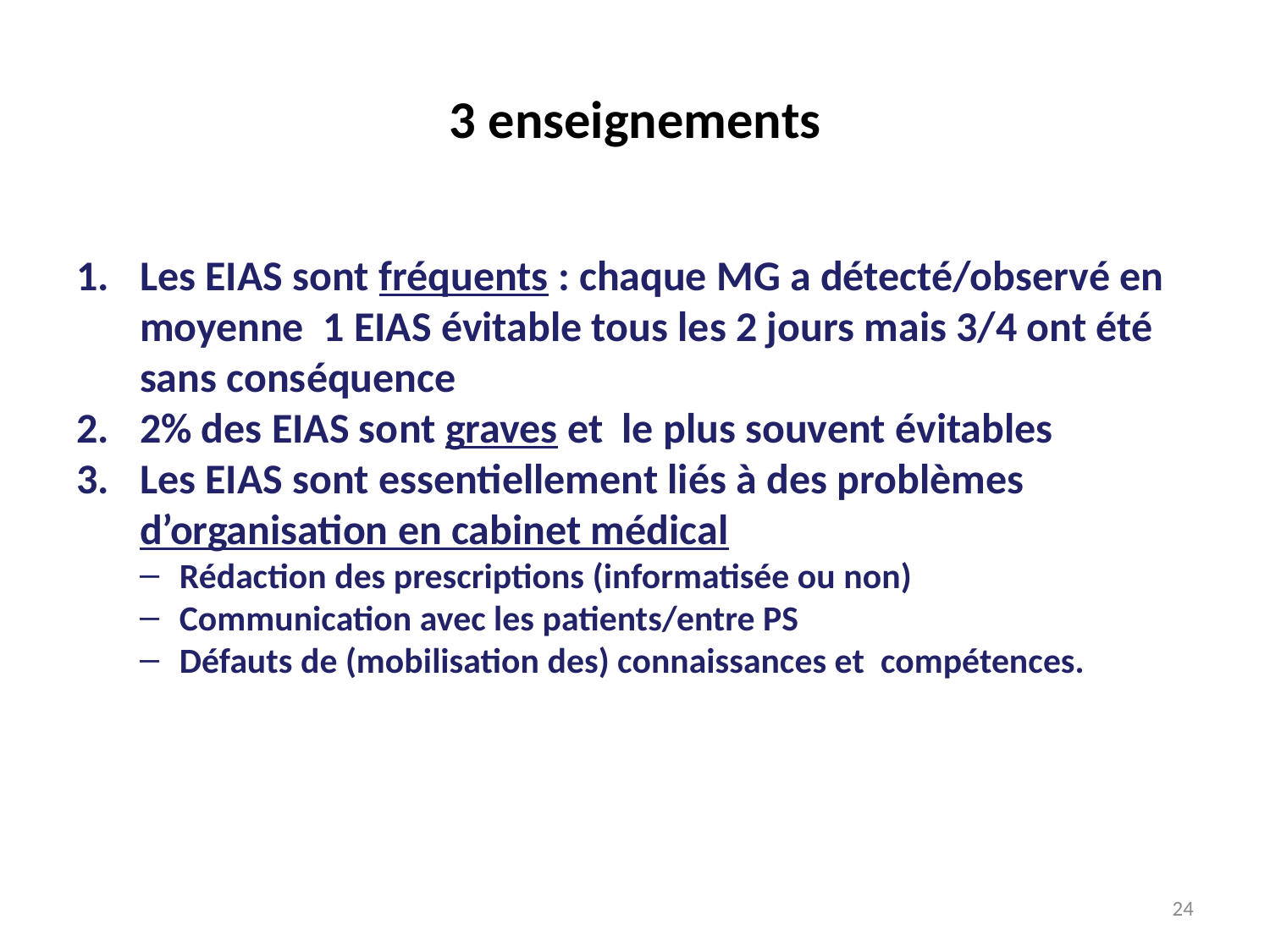

3 enseignements
Les EIAS sont fréquents : chaque MG a détecté/observé en moyenne  1 EIAS évitable tous les 2 jours mais 3/4 ont été sans conséquence
2% des EIAS sont graves et  le plus souvent évitables
Les EIAS sont essentiellement liés à des problèmes d’organisation en cabinet médical
Rédaction des prescriptions (informatisée ou non)
Communication avec les patients/entre PS
Défauts de (mobilisation des) connaissances et  compétences.

24